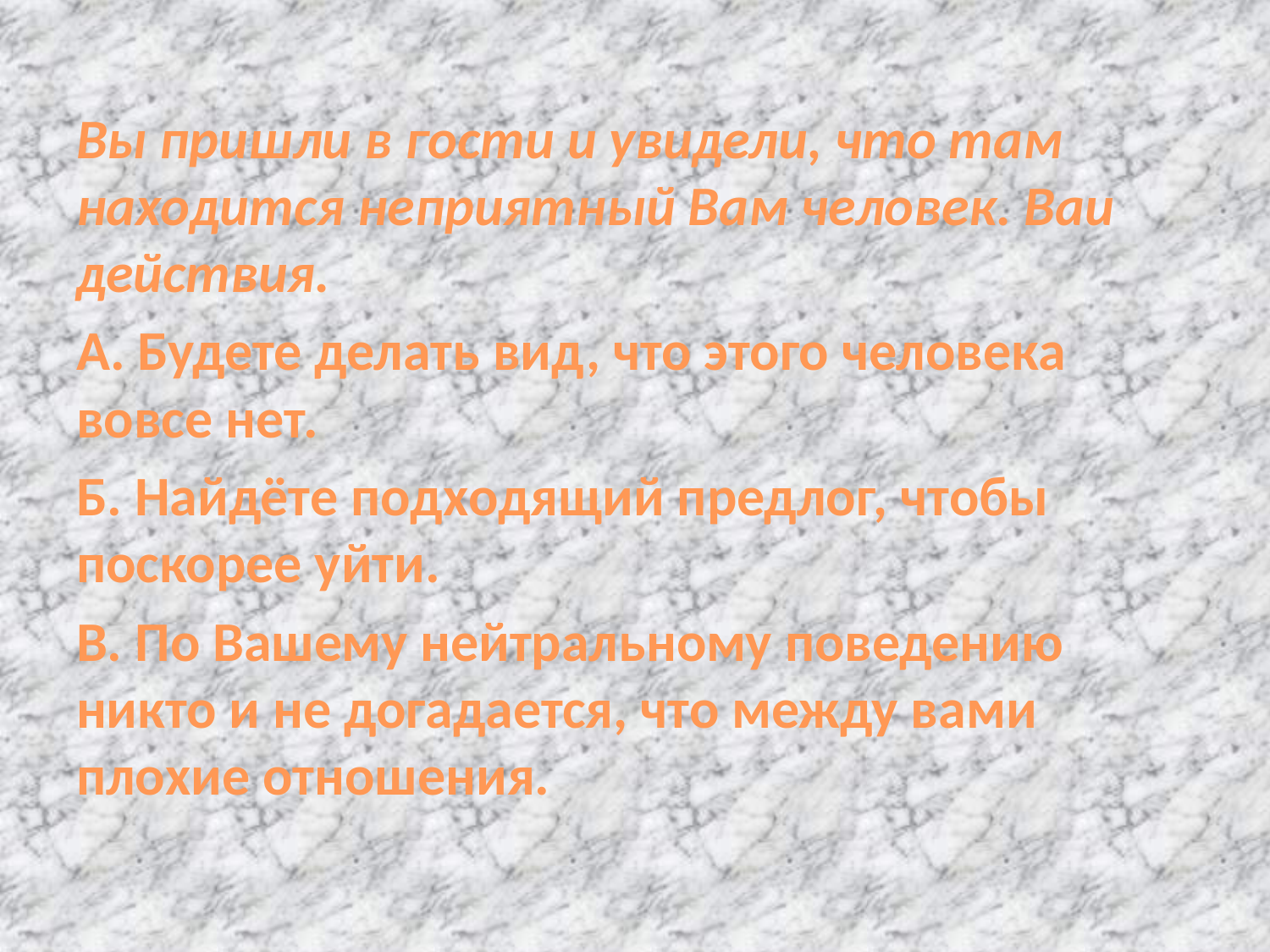

Вы пришли в гости и увидели, что там находится неприятный Вам человек. Ваи действия.
A. Будете делать вид, что этого человека вовсе нет.
Б. Найдёте подходящий предлог, чтобы поскорее уйти.
B. По Вашему нейтральному поведению никто и не догадается, что между вами плохие отношения.